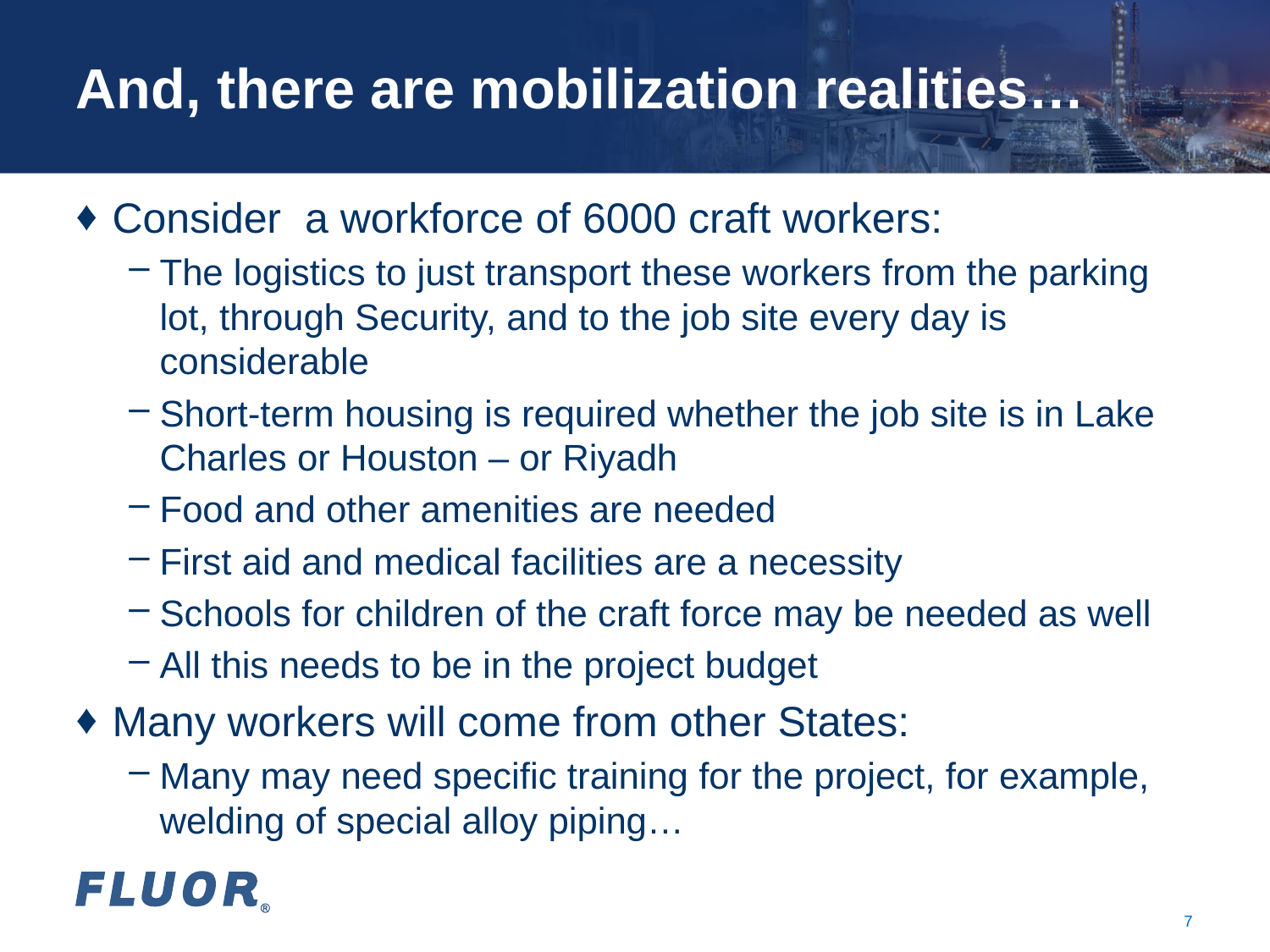

# And, there are mobilization realities…
Consider  a workforce of 6000 craft workers:
The logistics to just transport these workers from the parking lot, through Security, and to the job site every day is considerable
Short-term housing is required whether the job site is in Lake Charles or Houston – or Riyadh
Food and other amenities are needed
First aid and medical facilities are a necessity
Schools for children of the craft force may be needed as well
All this needs to be in the project budget
Many workers will come from other States:
Many may need specific training for the project, for example, welding of special alloy piping…

7